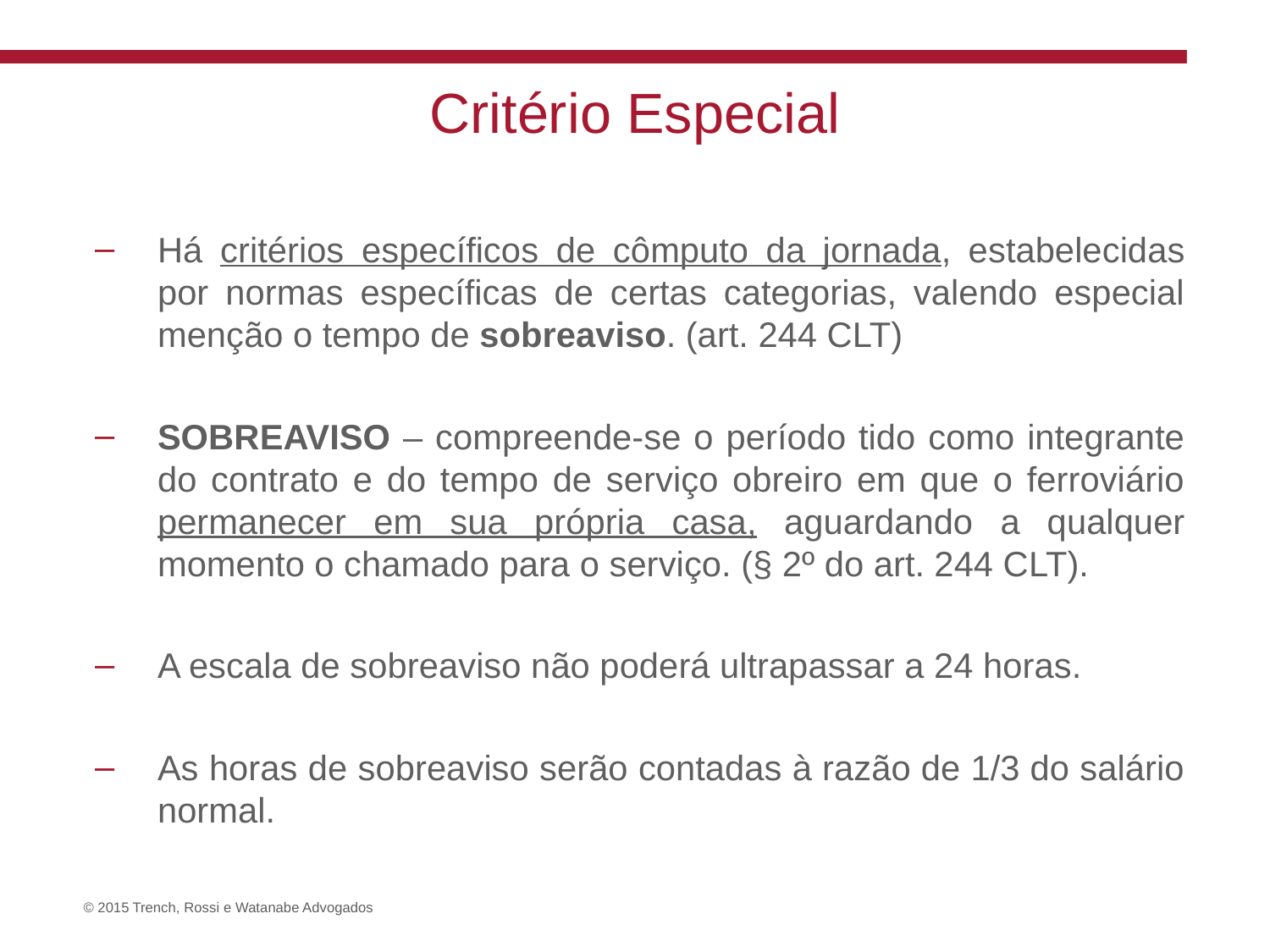

# Critério Especial

Há critérios específicos de cômputo da jornada, estabelecidas por normas específicas de certas categorias, valendo especial menção o tempo de sobreaviso. (art. 244 CLT)

SOBREAVISO – compreende-se o período tido como integrante do contrato e do tempo de serviço obreiro em que o ferroviário permanecer em sua própria casa, aguardando a qualquer momento o chamado para o serviço. (§ 2º do art. 244 CLT).

A escala de sobreaviso não poderá ultrapassar a 24 horas.

As horas de sobreaviso serão contadas à razão de 1/3 do salário normal.